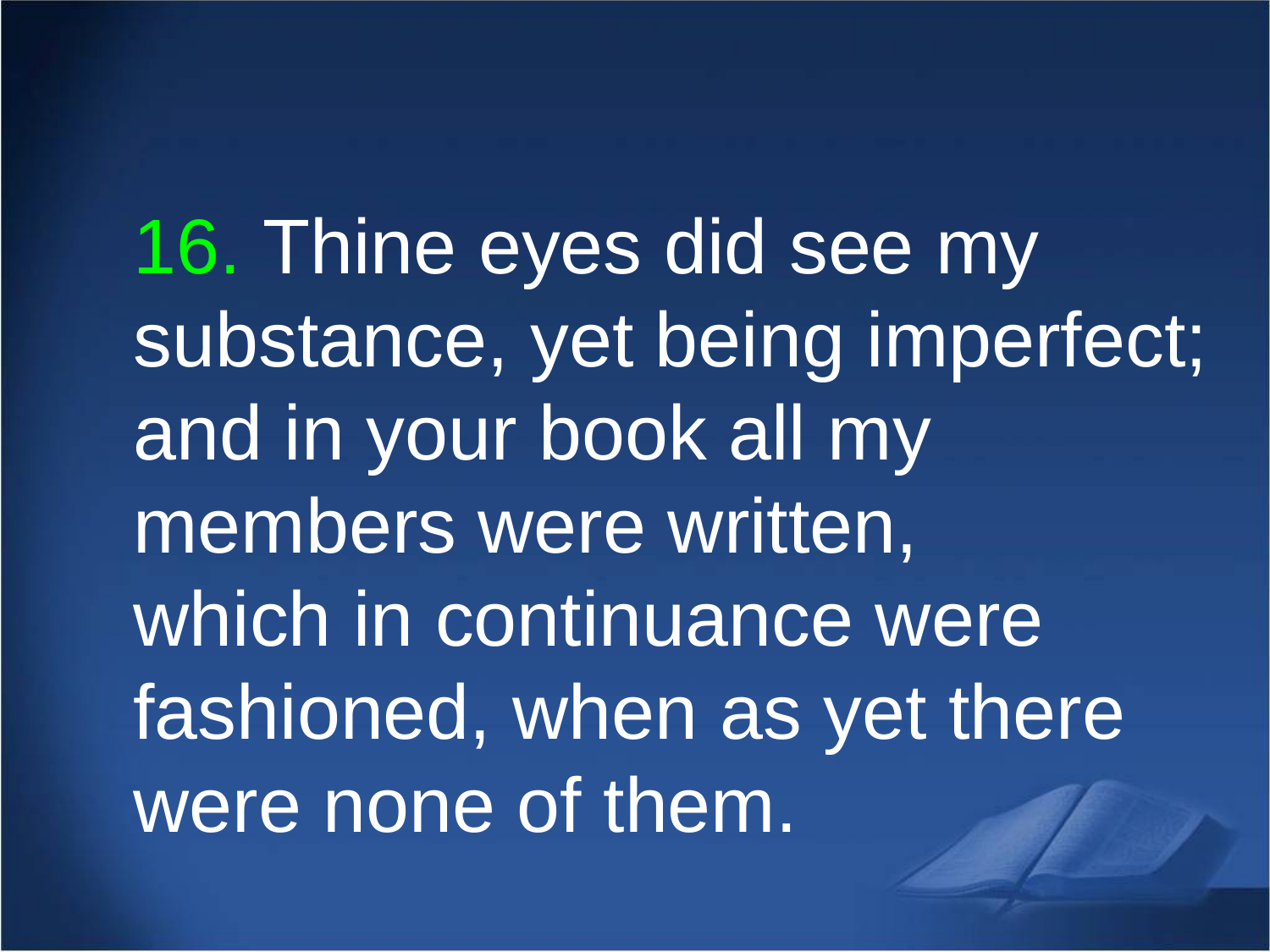

16. Thine eyes did see my substance, yet being imperfect; and in your book all my members were written,
which in continuance were fashioned, when as yet there were none of them.